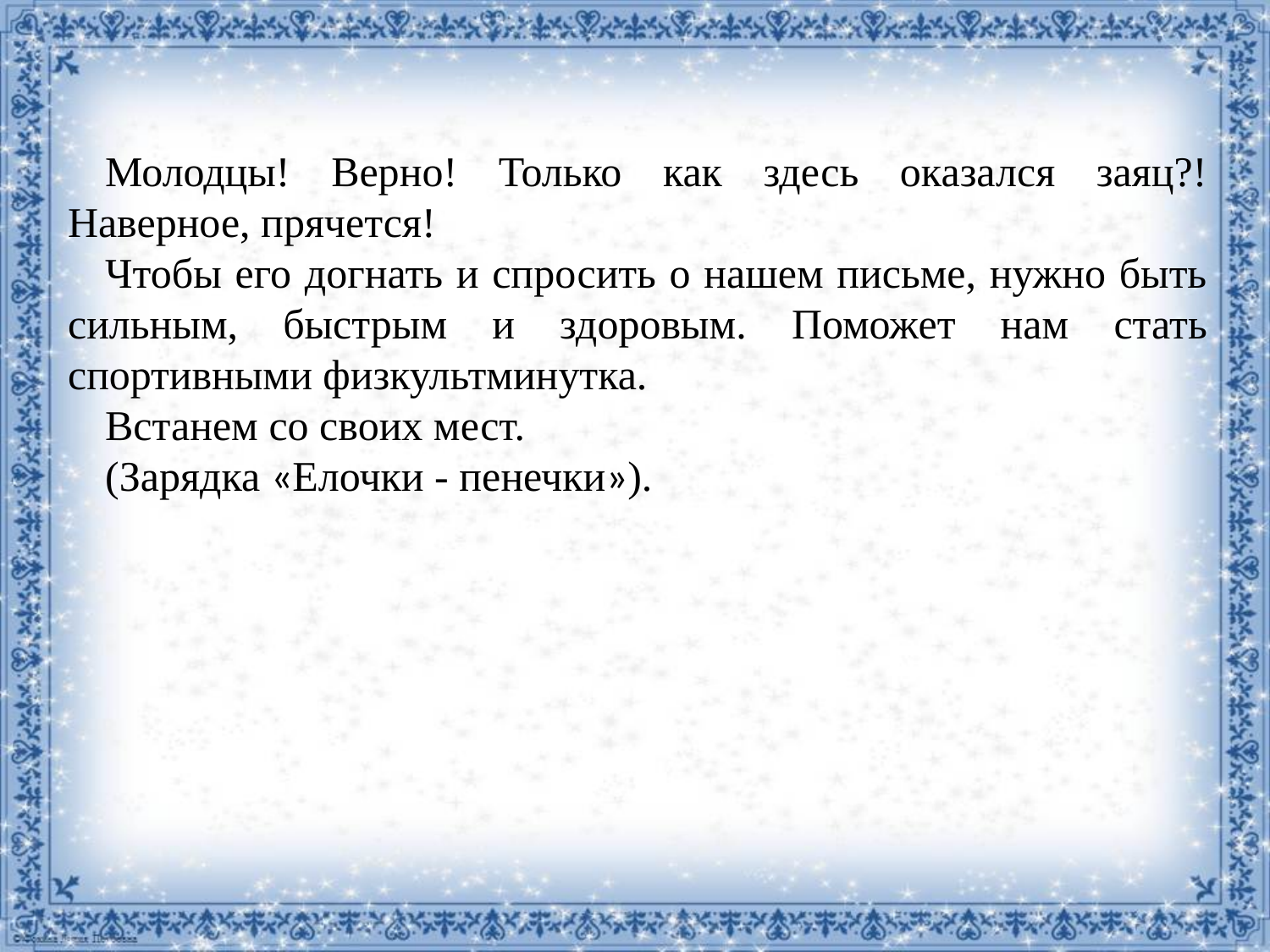

#
Молодцы! Верно! Только как здесь оказался заяц?! Наверное, прячется!
Чтобы его догнать и спросить о нашем письме, нужно быть сильным, быстрым и здоровым. Поможет нам стать спортивными физкультминутка.
Встанем со своих мест.
(Зарядка «Елочки - пенечки»).